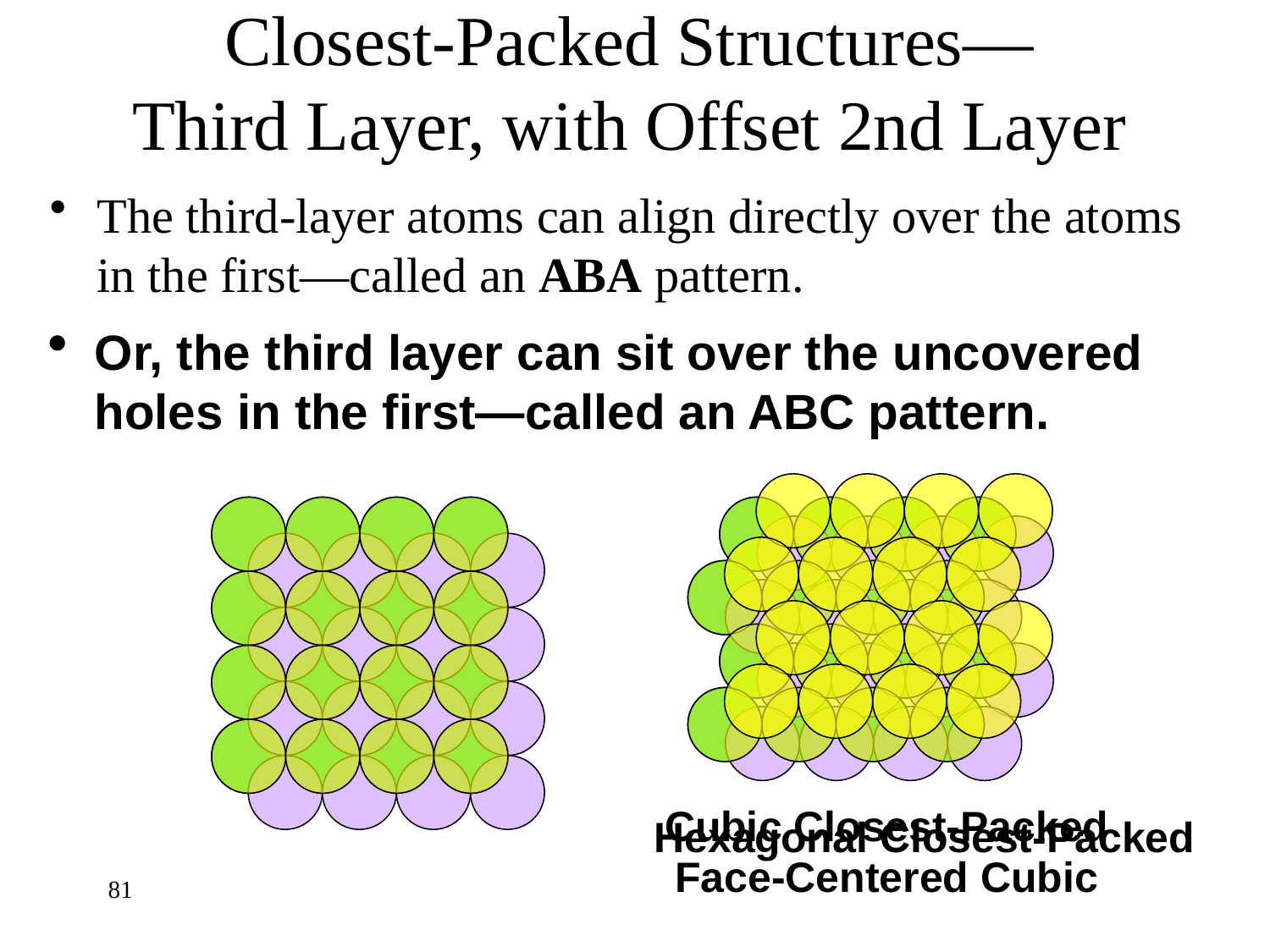

# Closest-Packed Structures— Third Layer, with Offset 2nd Layer
The third-layer atoms can align directly over the atoms in the first—called an ABA pattern.
Or, the third layer can sit over the uncovered holes in the first—called an ABC pattern.

Cubic Closest-Packed
Face-Centered Cubic
Hexagonal Closest-Packed
81